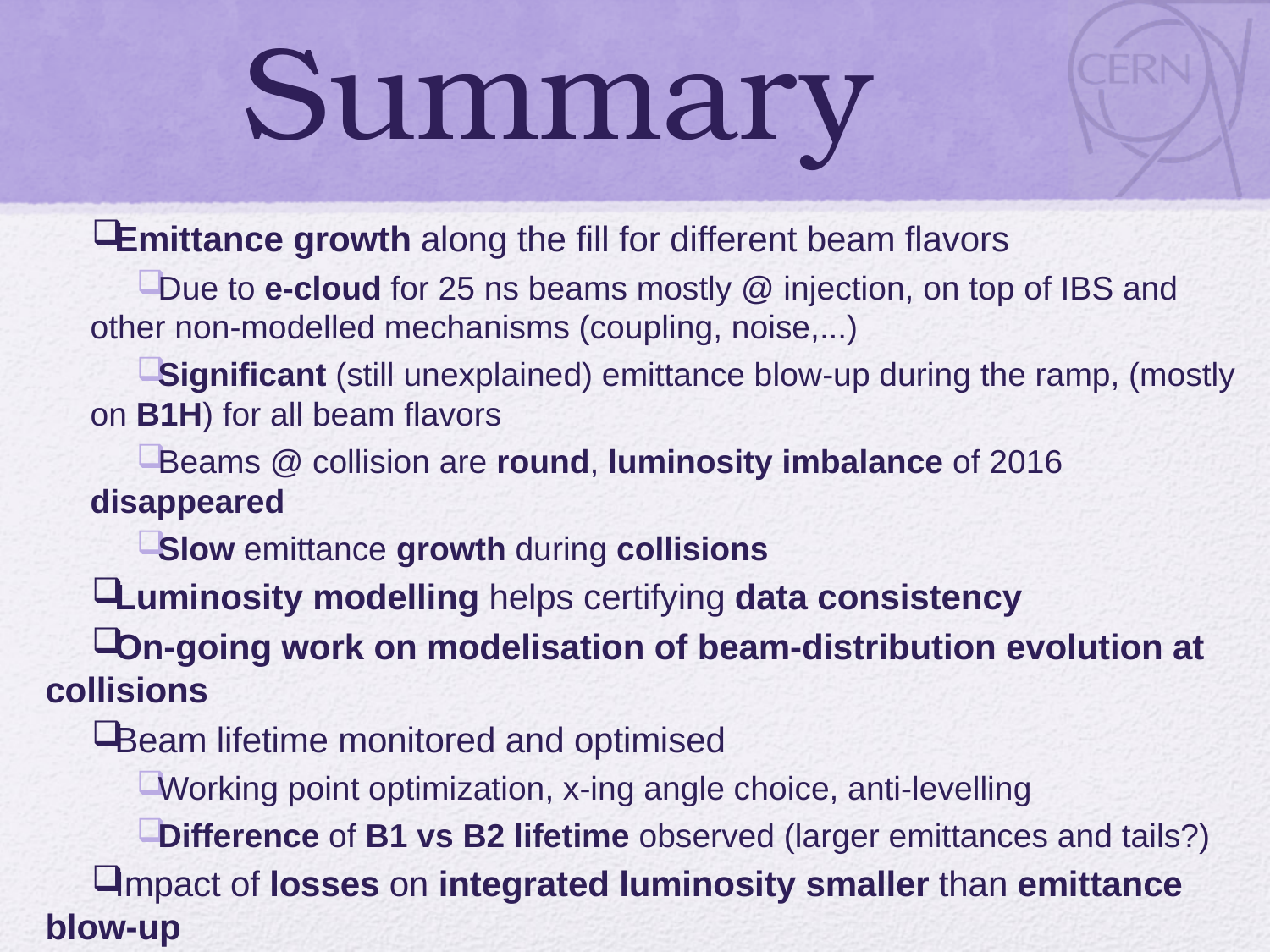

# Summary
Emittance growth along the fill for different beam flavors
Due to e-cloud for 25 ns beams mostly @ injection, on top of IBS and other non-modelled mechanisms (coupling, noise,...)
Significant (still unexplained) emittance blow-up during the ramp, (mostly on B1H) for all beam flavors
Beams @ collision are round, luminosity imbalance of 2016 disappeared
Slow emittance growth during collisions
Luminosity modelling helps certifying data consistency
On-going work on modelisation of beam-distribution evolution at collisions
Beam lifetime monitored and optimised
Working point optimization, x-ing angle choice, anti-levelling
Difference of B1 vs B2 lifetime observed (larger emittances and tails?)
Impact of losses on integrated luminosity smaller than emittance blow-up